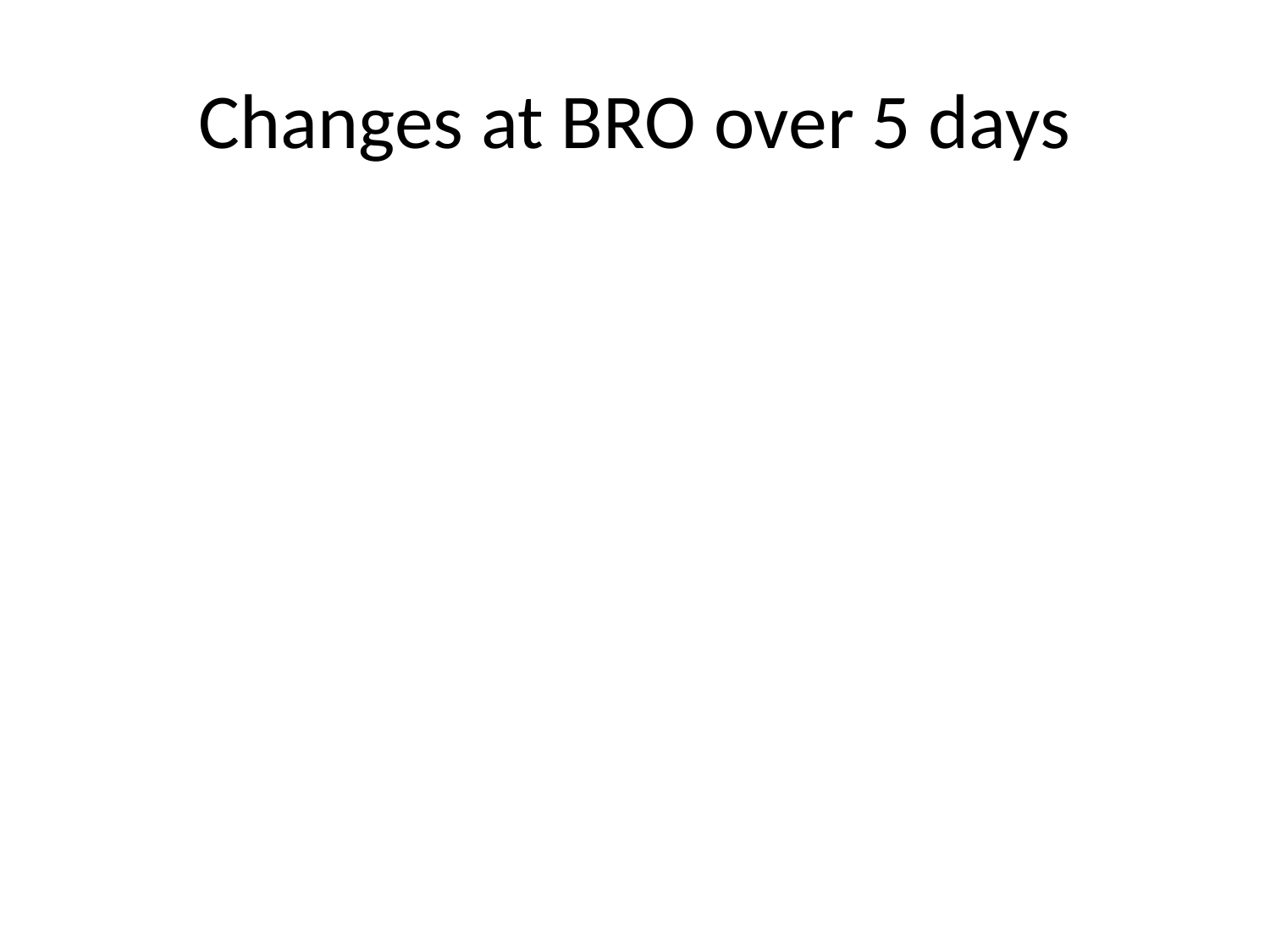

# Changes at BRO over 5 days